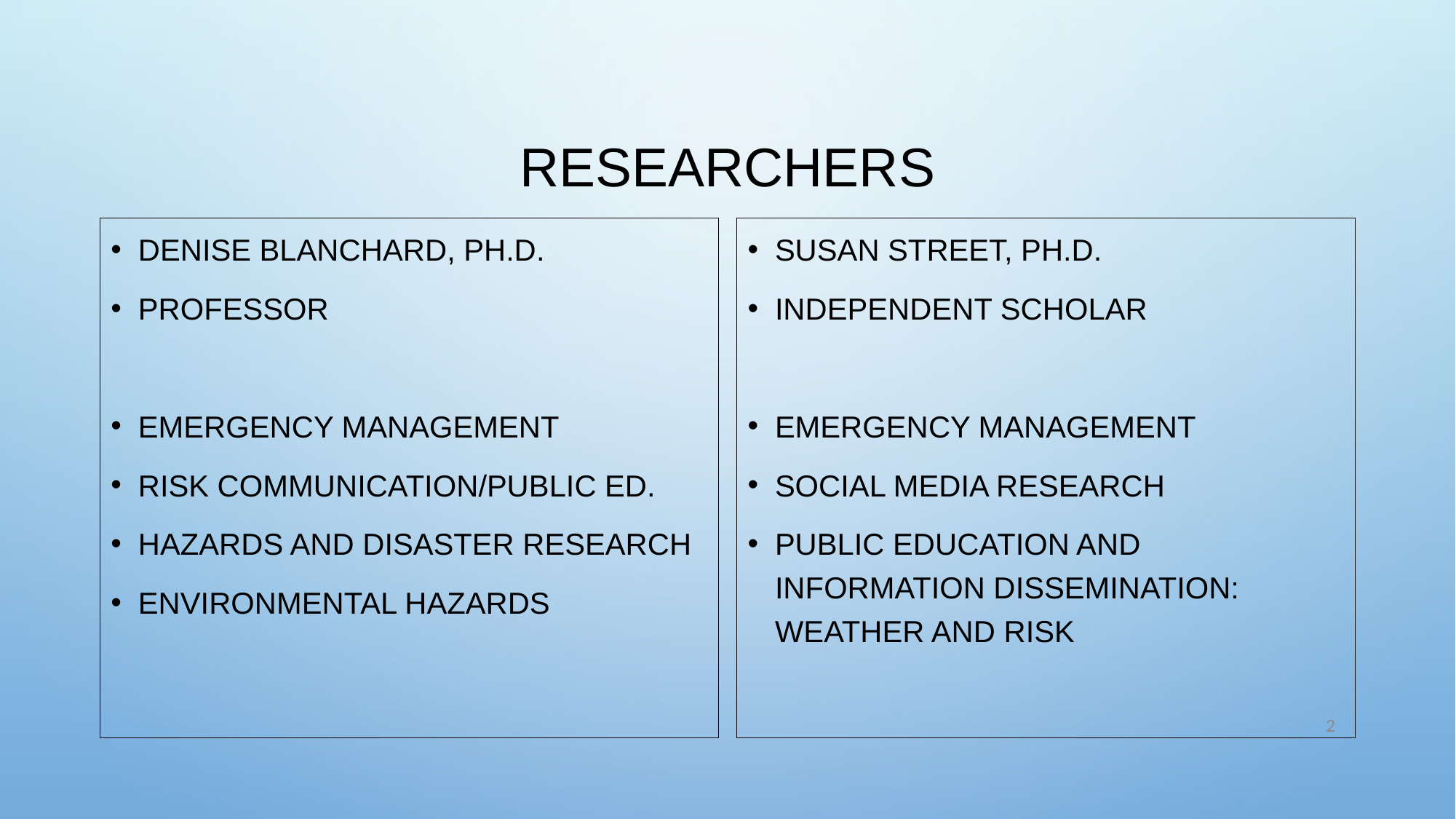

# Researchers
Denise Blanchard, Ph.D.
Professor

Emergency Management
Risk Communication/Public Ed.
Hazards and Disaster Research
Environmental Hazards
Susan Street, Ph.D.
Independent Scholar

Emergency Management
Social Media Research
Public Education and Information Dissemination: Weather and Risk
2